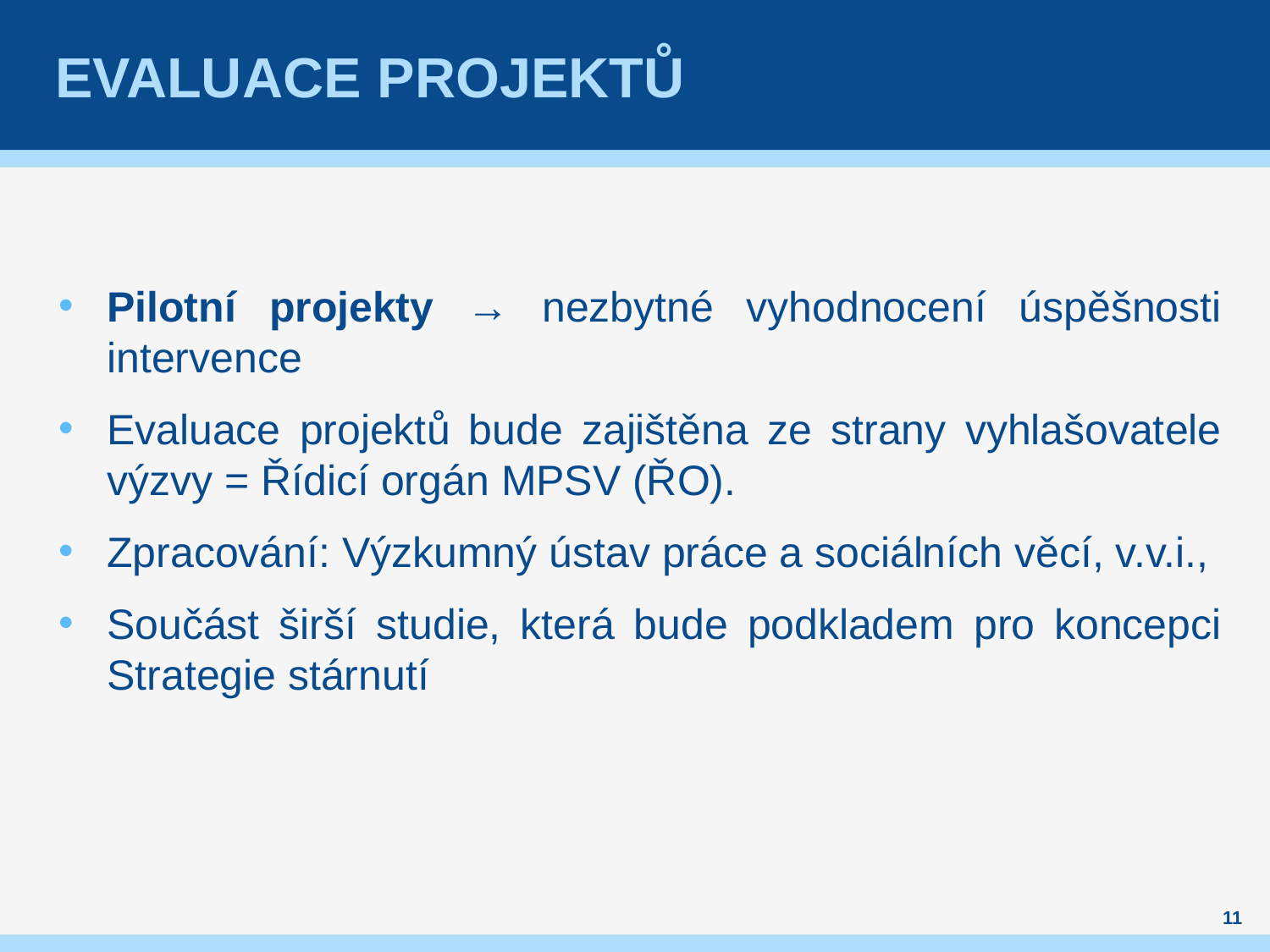

# Evaluace projektů
Pilotní projekty → nezbytné vyhodnocení úspěšnosti intervence
Evaluace projektů bude zajištěna ze strany vyhlašovatele výzvy = Řídicí orgán MPSV (ŘO).
Zpracování: Výzkumný ústav práce a sociálních věcí, v.v.i.,
Součást širší studie, která bude podkladem pro koncepci Strategie stárnutí

11